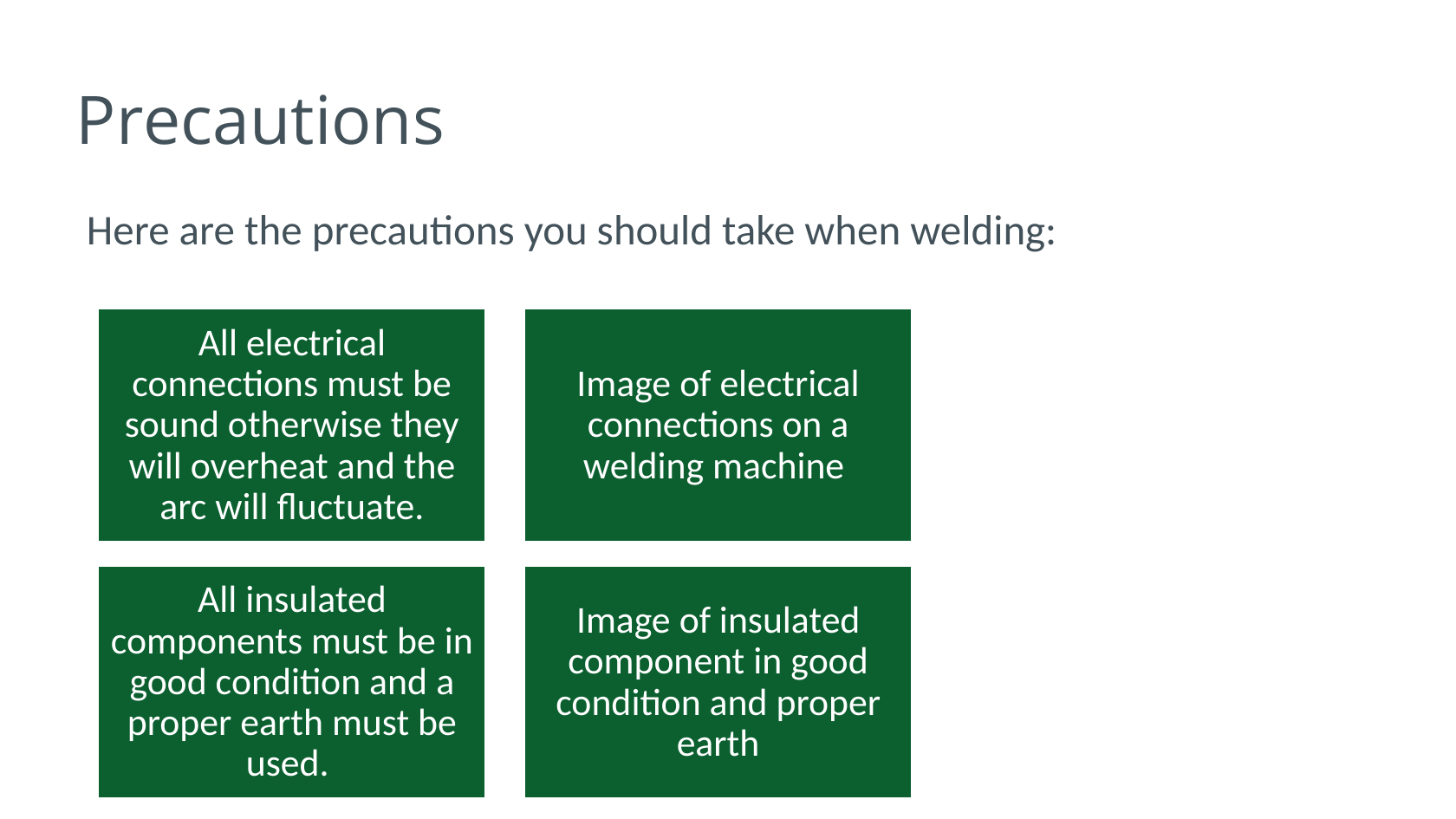

# Precautions
Here are the precautions you should take when welding:
All electrical connections must be sound otherwise they will overheat and the arc will fluctuate.
Image of electrical connections on a welding machine
All insulated components must be in good condition and a proper earth must be used.
Image of insulated component in good condition and proper earth